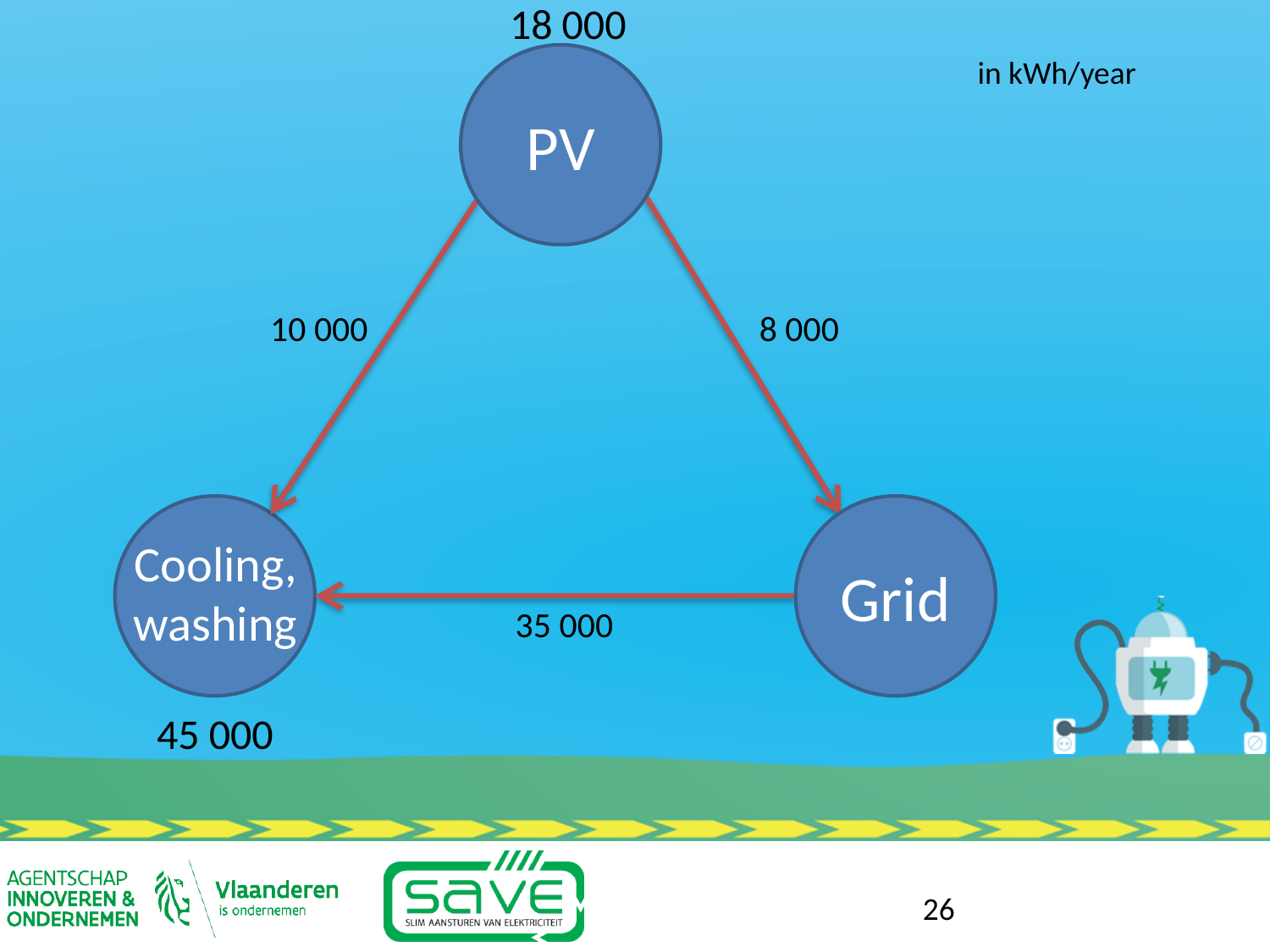

18 000
PV
in kWh/year
10 000
8 000

Grid
Cooling, washing
35 000
45 000
26